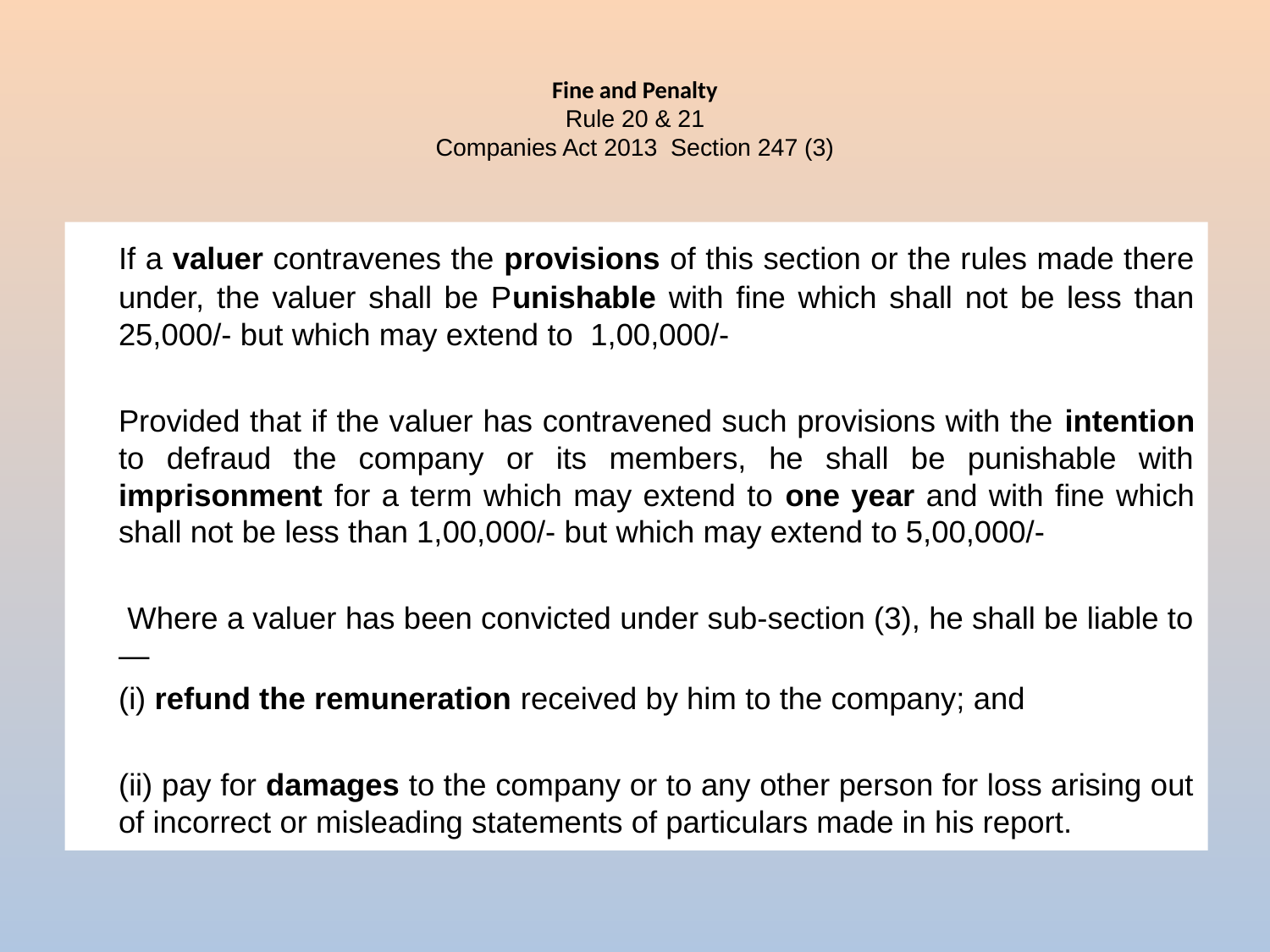

# Fine and Penalty Rule 20 & 21 Companies Act 2013  Section 247 (3)
	If a valuer contravenes the provisions of this section or the rules made there under, the valuer shall be Punishable with fine which shall not be less than 25,000/- but which may extend to  1,00,000/-

	Provided that if the valuer has contravened such provisions with the intention to defraud the company or its members, he shall be punishable with imprisonment for a term which may extend to one year and with fine which shall not be less than 1,00,000/- but which may extend to 5,00,000/-

	 Where a valuer has been convicted under sub-section (3), he shall be liable to—
	(i) refund the remuneration received by him to the company; and

	(ii) pay for damages to the company or to any other person for loss arising out of incorrect or misleading statements of particulars made in his report.